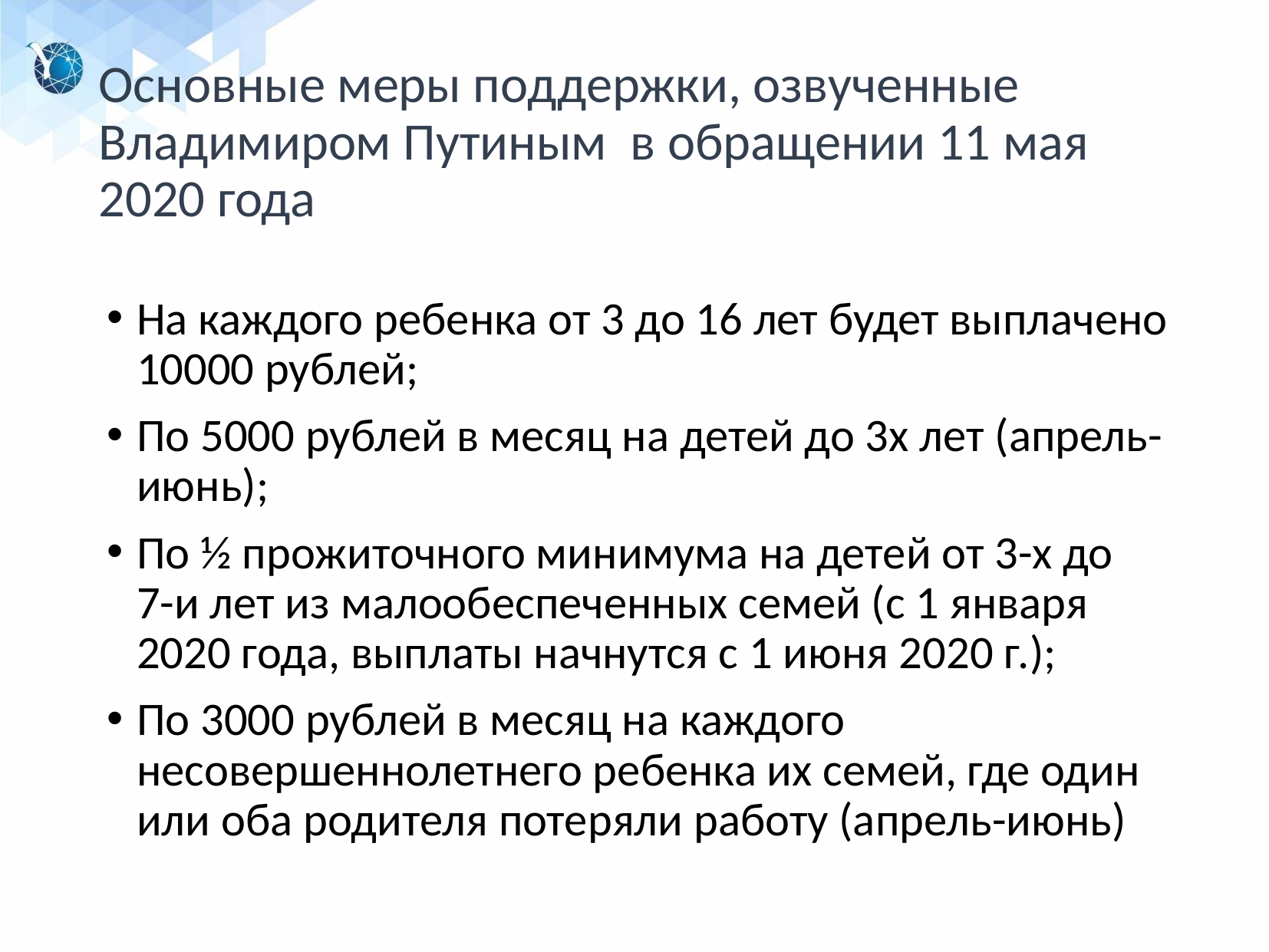

# Основные меры поддержки, озвученные Владимиром Путиным  в обращении 11 мая 2020 года
На каждого ребенка от 3 до 16 лет будет выплачено 10000 рублей;
По 5000 рублей в месяц на детей до 3х лет (апрель-июнь);
По ½ прожиточного минимума на детей от 3-х до   7-и лет из малообеспеченных семей (с 1 января 2020 года, выплаты начнутся с 1 июня 2020 г.);
По 3000 рублей в месяц на каждого несовершеннолетнего ребенка их семей, где один или оба родителя потеряли работу (апрель-июнь)